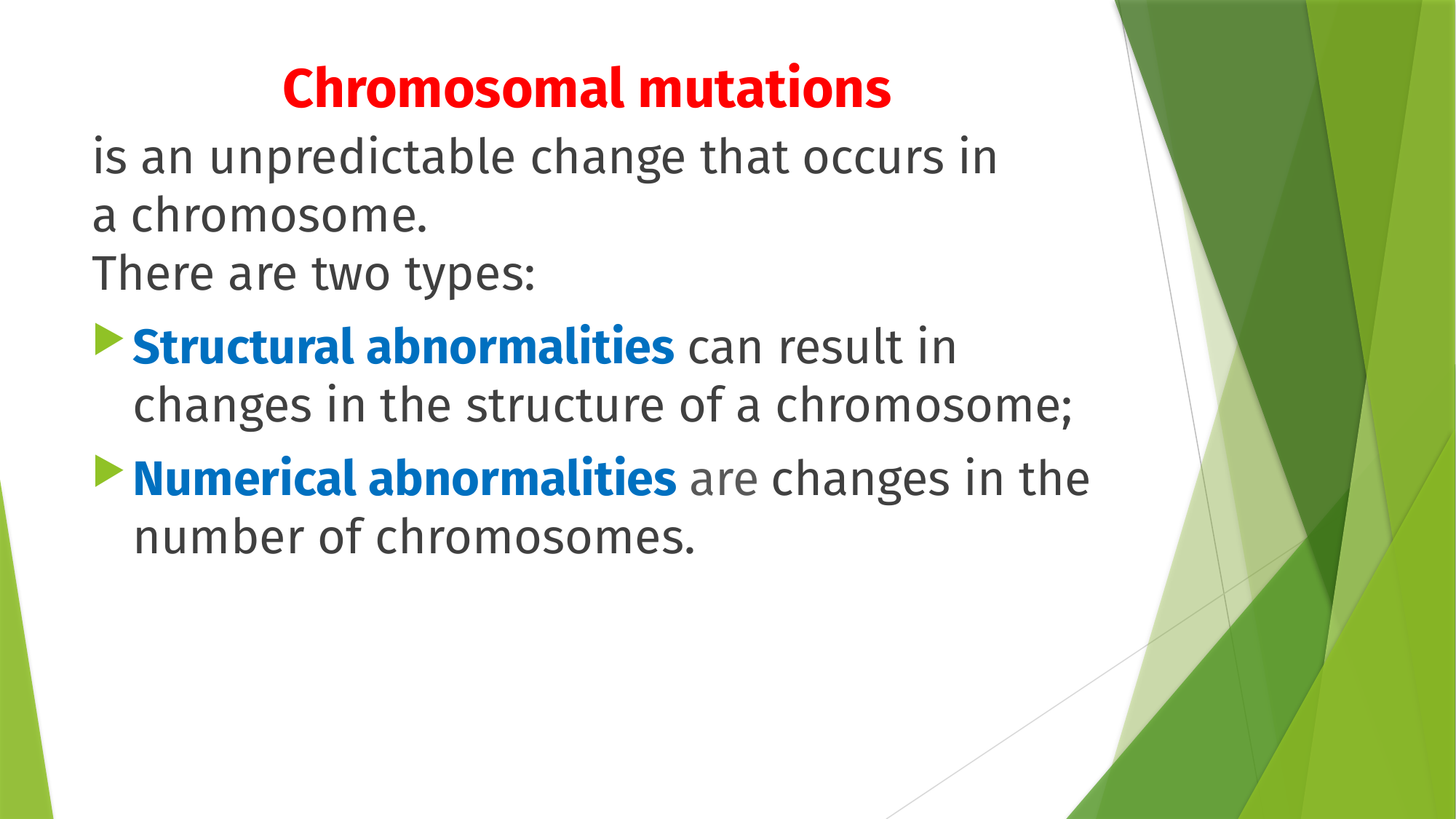

# Chromosomal mutations
is an unpredictable change that occurs in a chromosome.
There are two types:
Structural abnormalities can result in changes in the structure of a chromosome;
Numerical abnormalities are changes in the number of chromosomes.